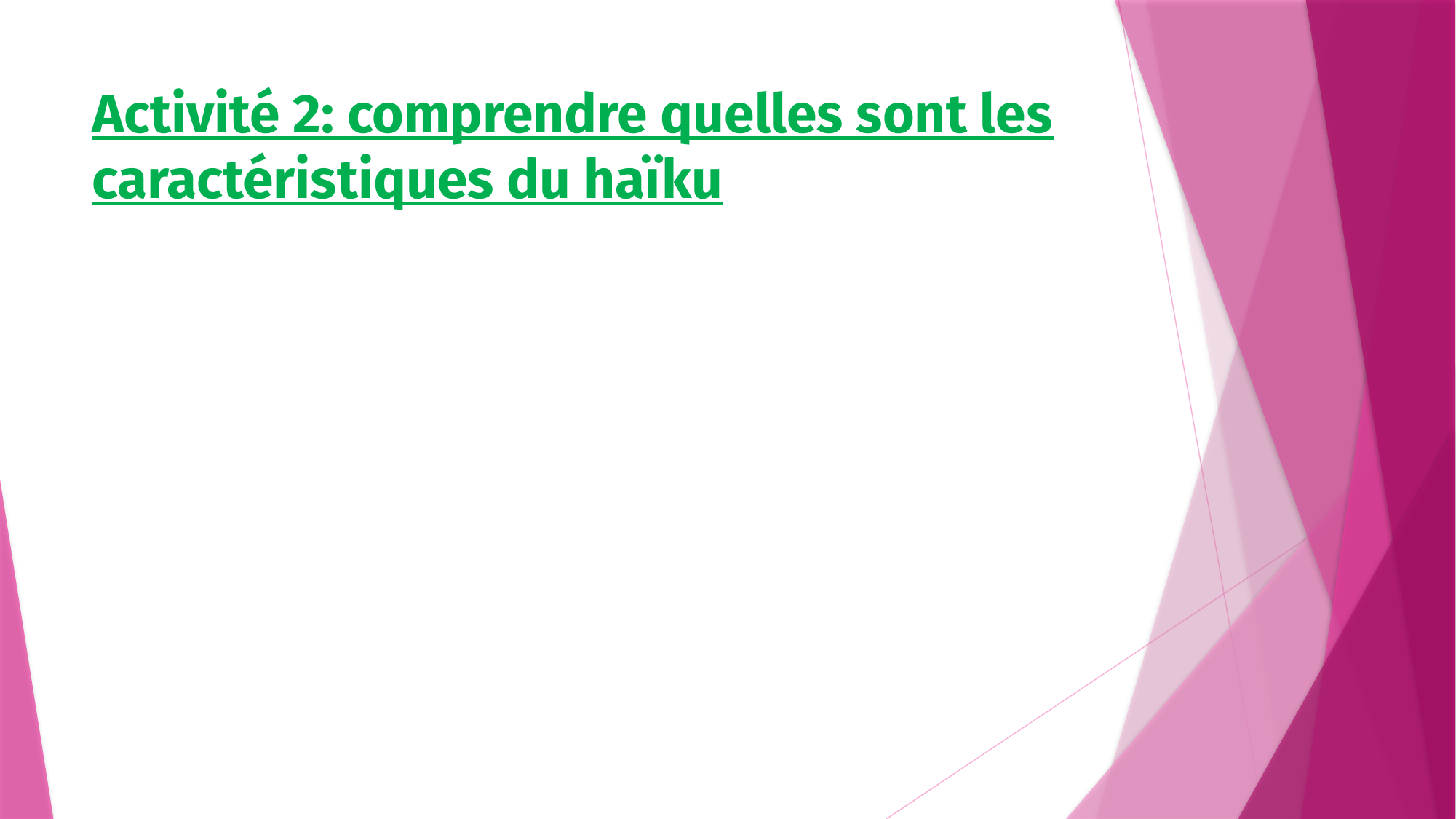

# Activité 2: comprendre quelles sont les caractéristiques du haïku